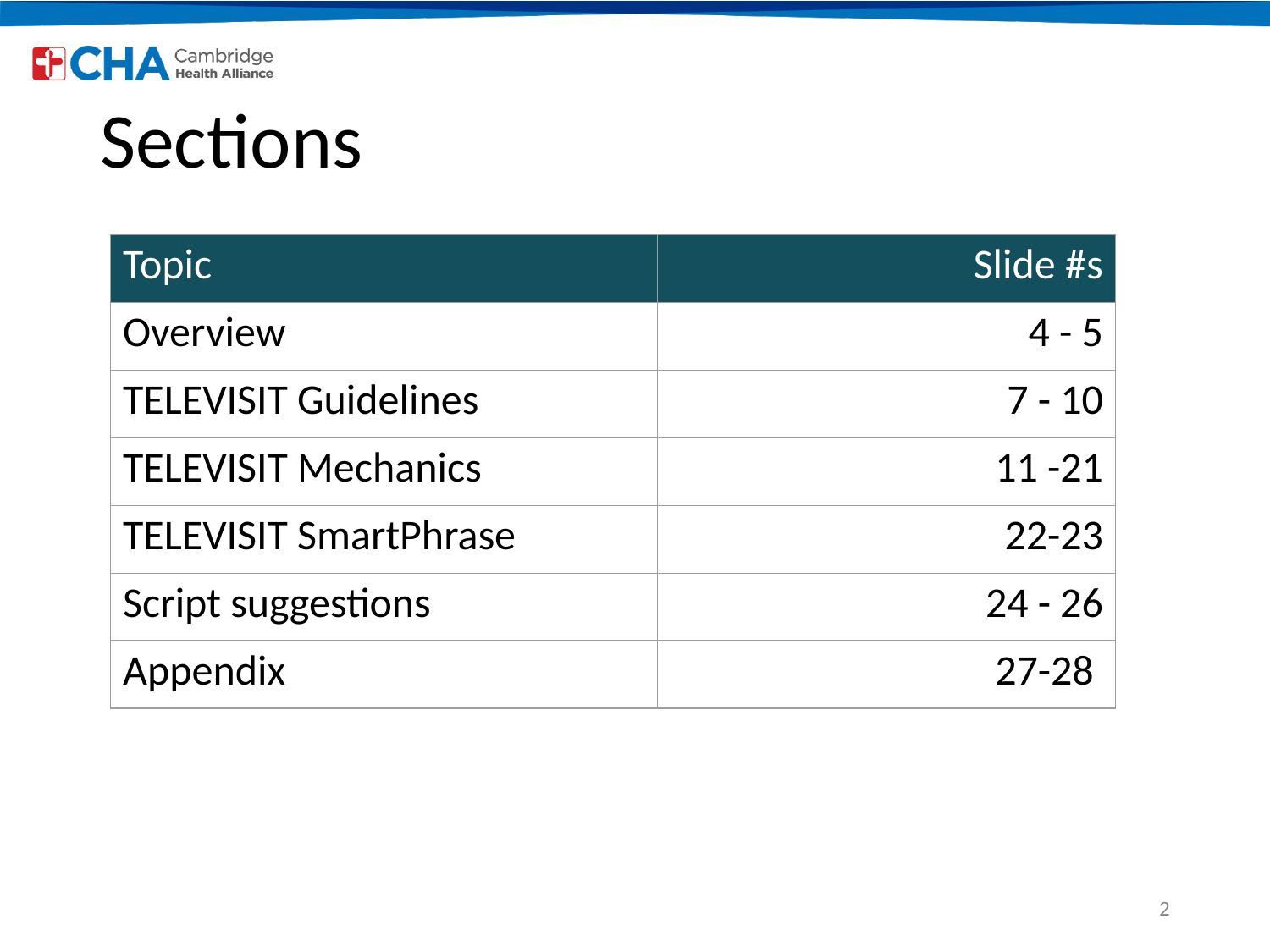

# Sections
| Topic | Slide #s |
| --- | --- |
| Overview | 4 - 5 |
| TELEVISIT Guidelines | 7 - 10 |
| TELEVISIT Mechanics | 11 -21 |
| TELEVISIT SmartPhrase | 22-23 |
| Script suggestions | 24 - 26 |
| Appendix | 27-28 |
2